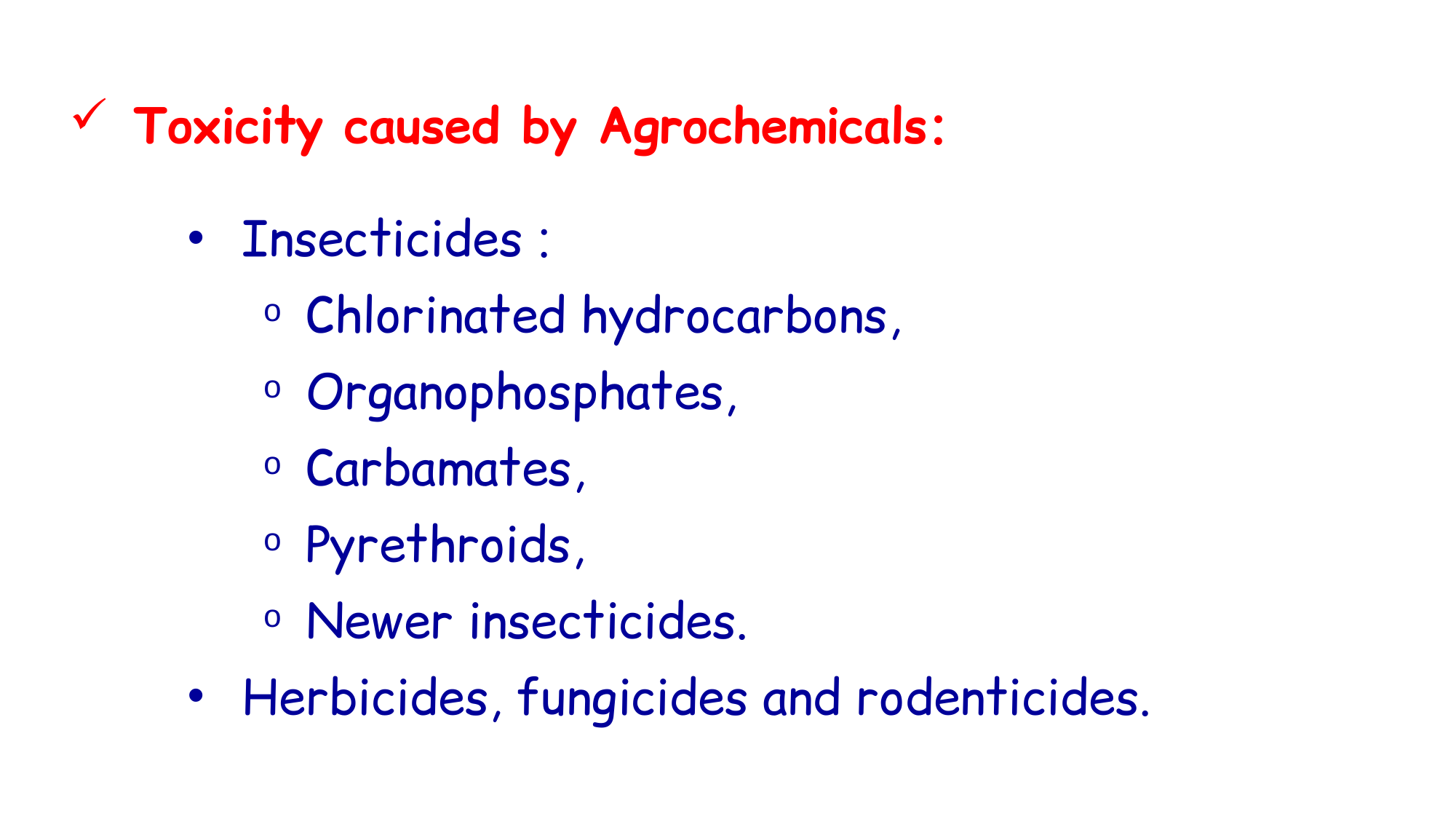

Toxicity caused by Agrochemicals:
Insecticides :
Chlorinated hydrocarbons,
Organophosphates,
Carbamates,
Pyrethroids,
Newer insecticides.
Herbicides, fungicides and rodenticides.